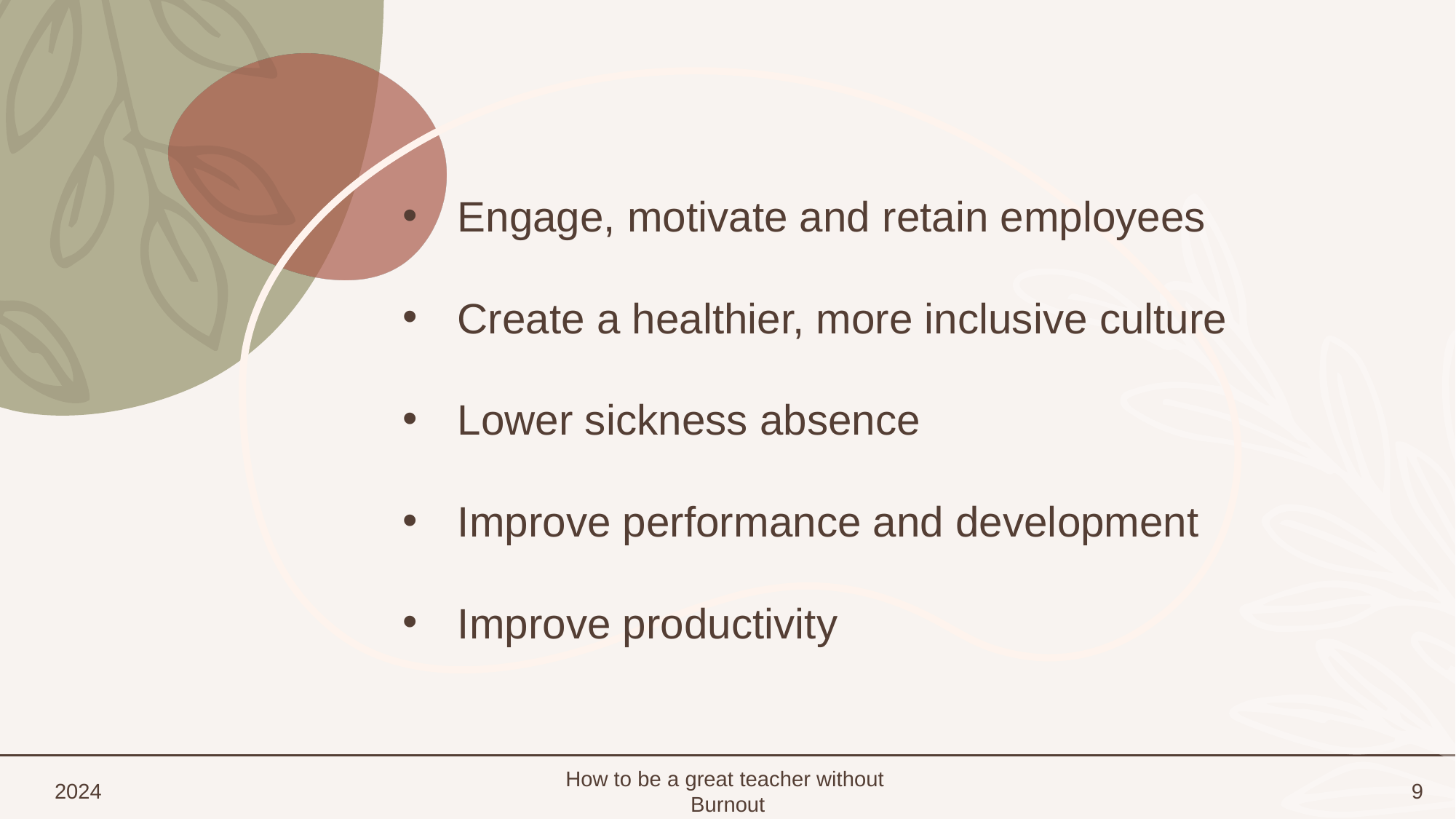

Engage, motivate and retain employees
Create a healthier, more inclusive culture
Lower sickness absence
Improve performance and development

Improve productivity
2024
How to be a great teacher without  Burnout
9